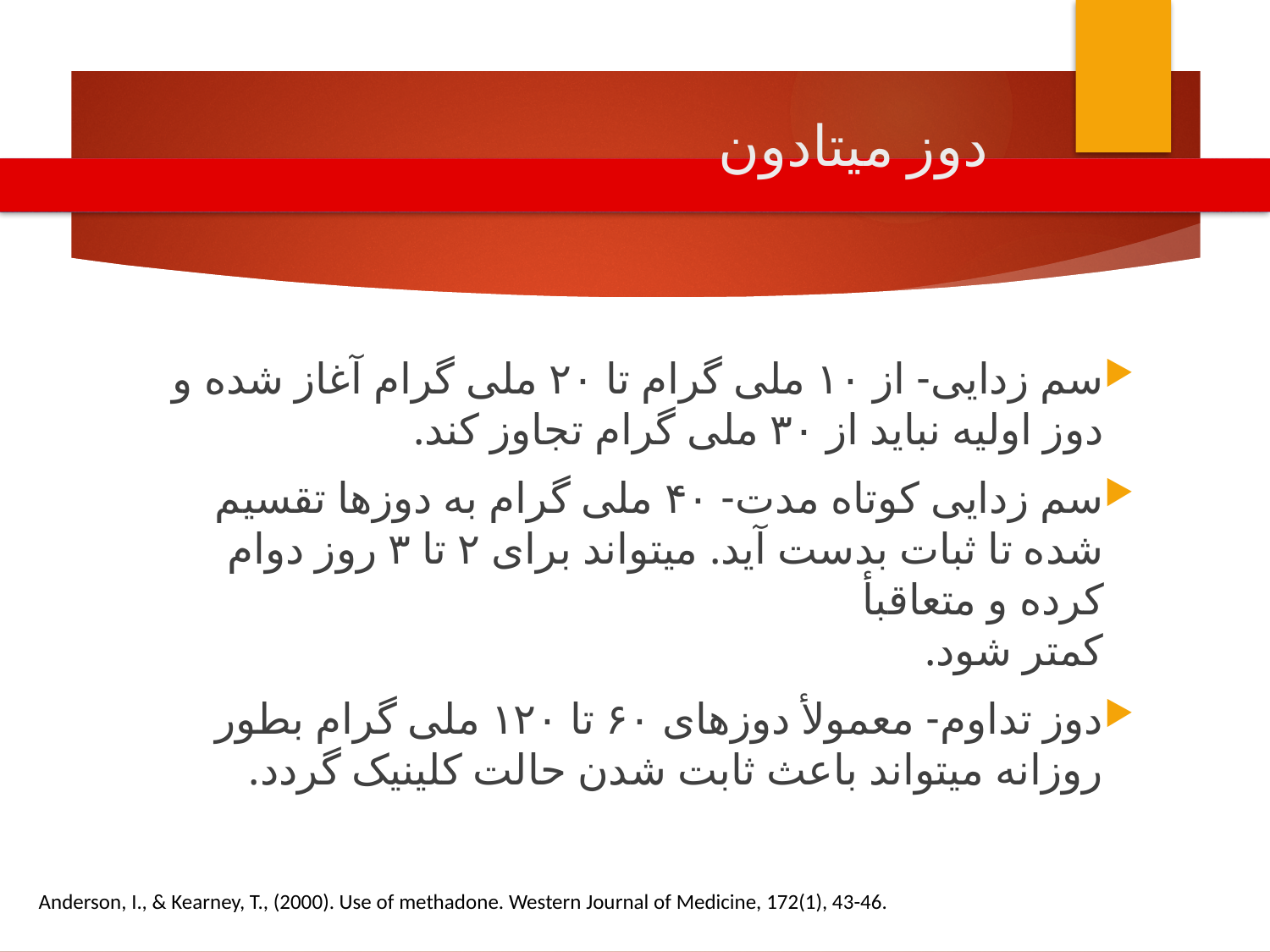

# دوز میتادون
سم زدایی- از ۱۰ ملی گرام تا ۲۰ ملی گرام آغاز شده و دوز اولیه نباید از ۳۰ ملی گرام تجاوز کند.
سم زدایی کوتاه مدت- ۴۰ ملی گرام به دوزها تقسیم شده تا ثبات بدست آید. میتواند برای ۲ تا ۳ روز دوام کرده و متعاقبأ
کمتر شود.
دوز تداوم- معمولأ دوزهای ۶۰ تا ۱۲۰ ملی گرام بطور روزانه میتواند باعث ثابت شدن حالت کلینیک گردد.
Anderson, I., & Kearney, T., (2000). Use of methadone. Western Journal of Medicine, 172(1), 43-46.